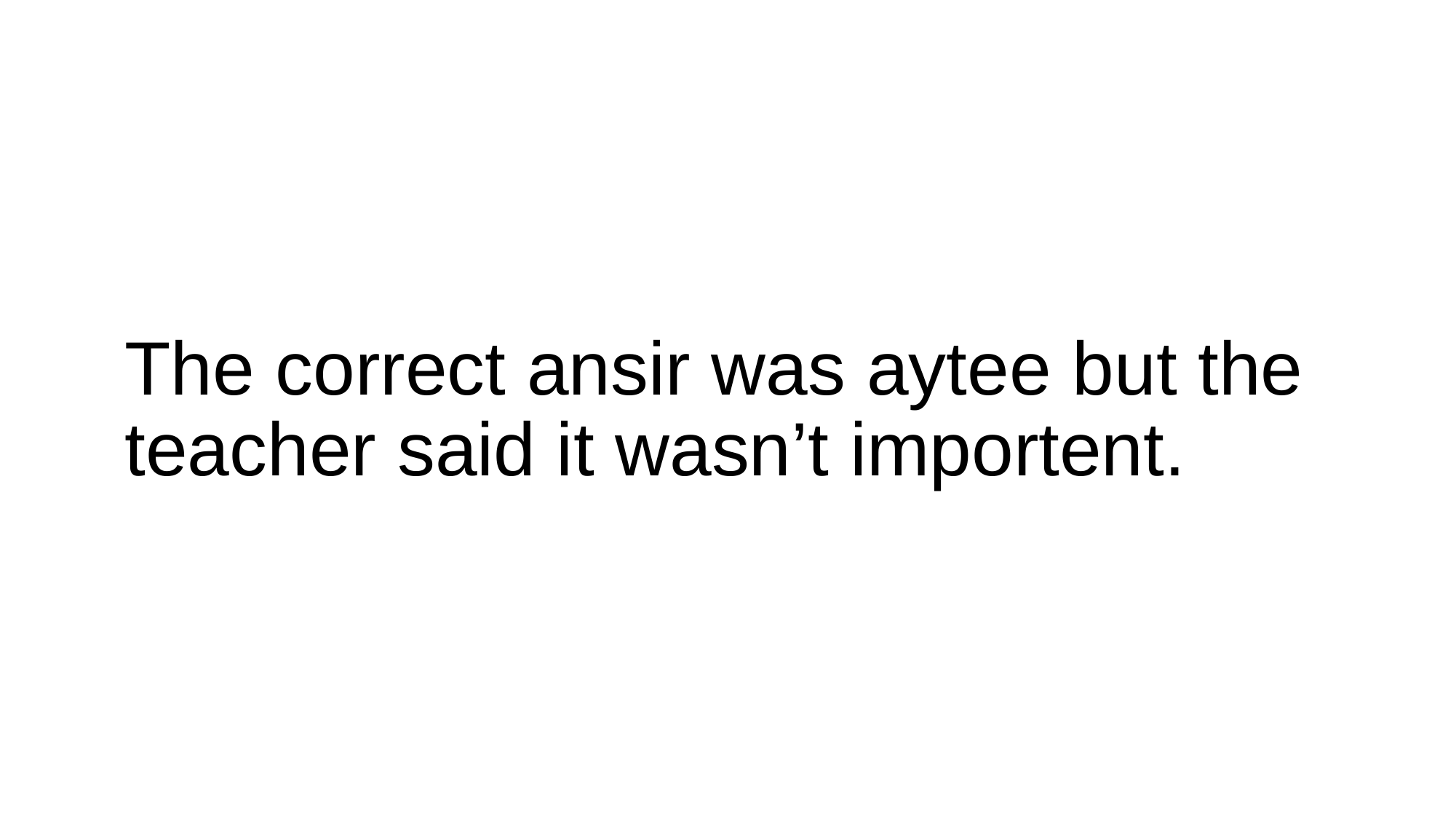

# The correct ansir was aytee but the teacher said it wasn’t importent.